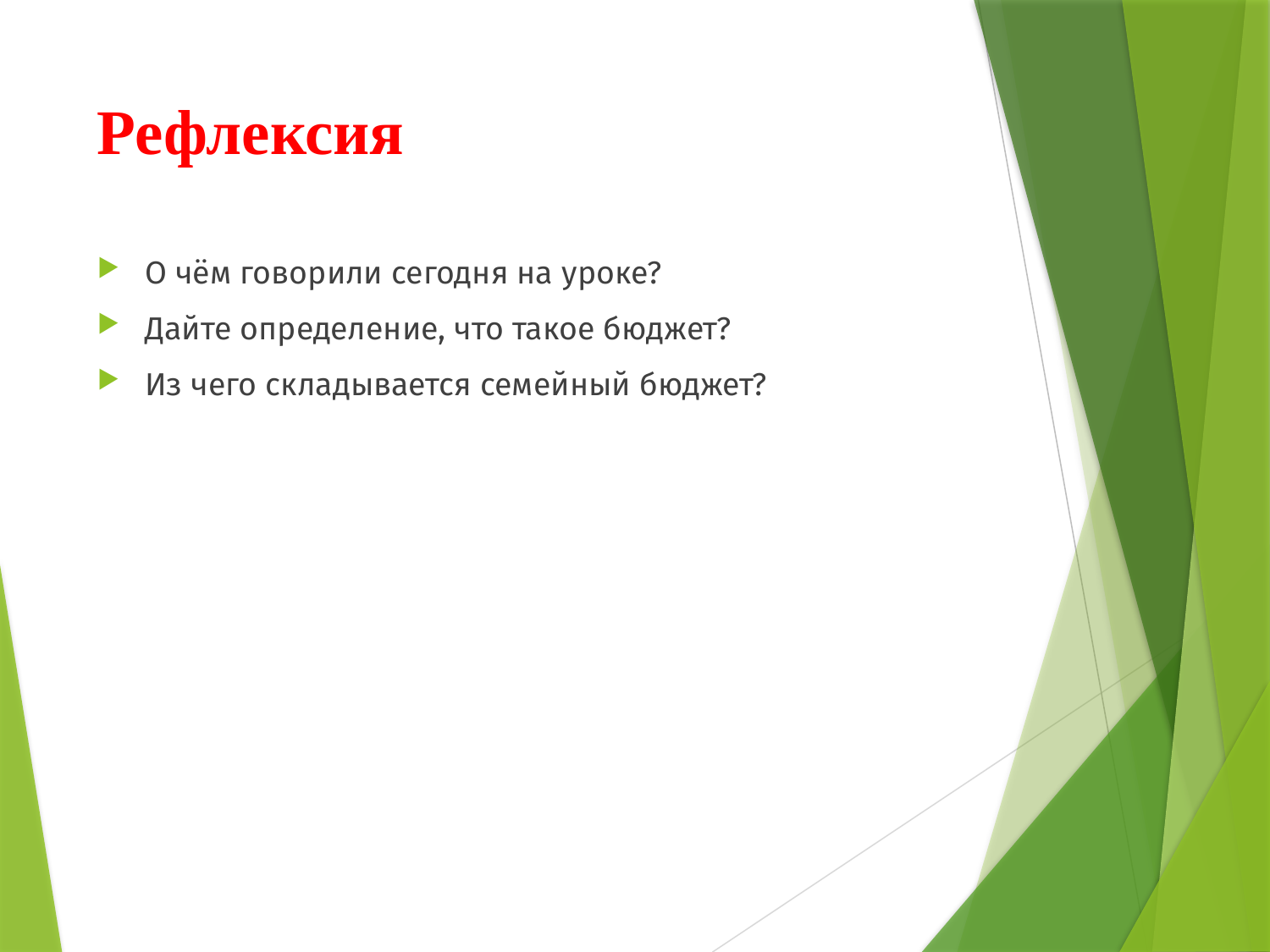

# Рефлексия
О чём говорили сегодня на уроке?
Дайте определение, что такое бюджет?
Из чего складывается семейный бюджет?